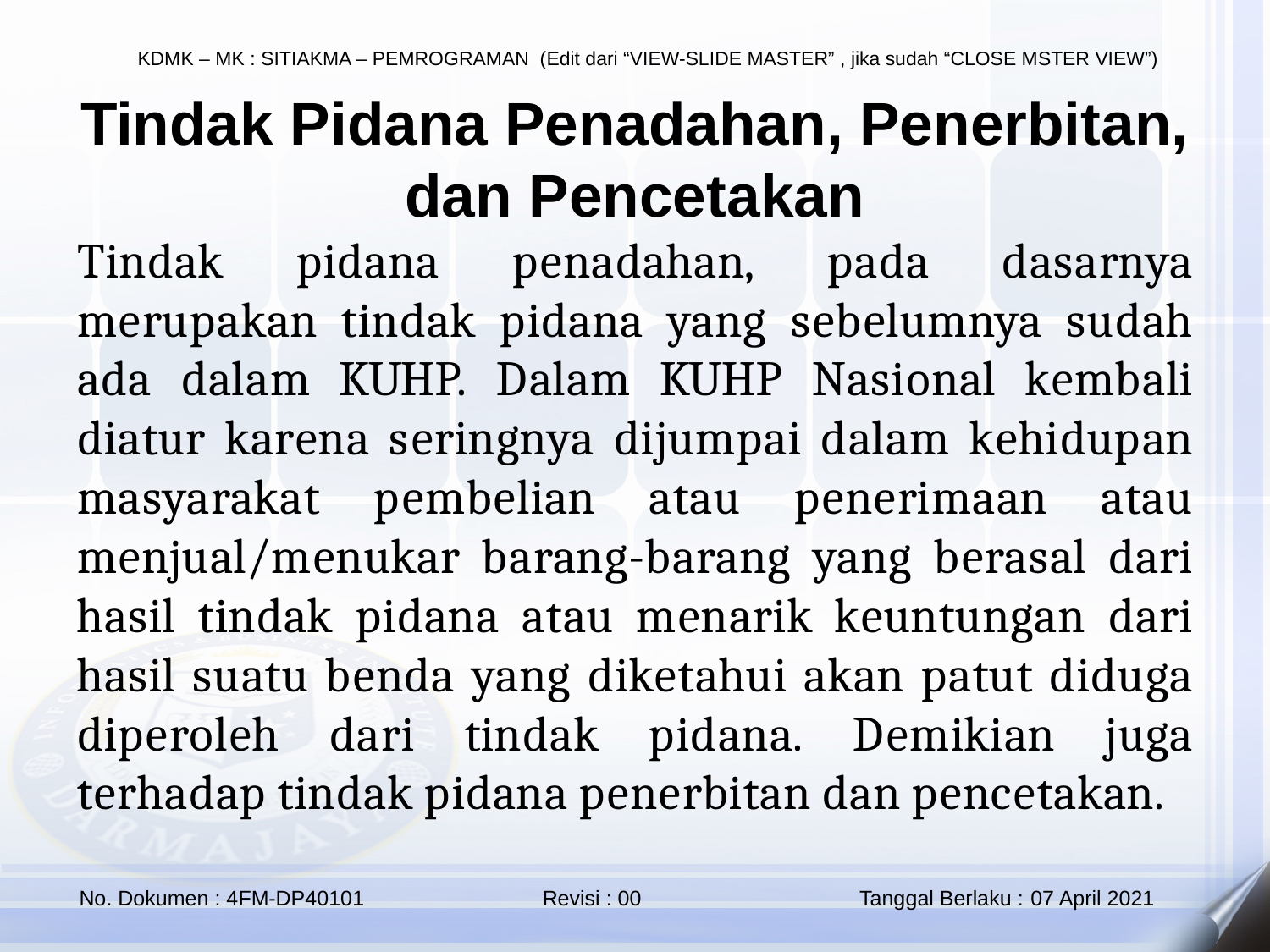

Tindak Pidana Penadahan, Penerbitan, dan Pencetakan
Tindak pidana penadahan, pada dasarnya merupakan tindak pidana yang sebelumnya sudah ada dalam KUHP. Dalam KUHP Nasional kembali diatur karena seringnya dijumpai dalam kehidupan masyarakat pembelian atau penerimaan atau menjual/menukar barang-barang yang berasal dari hasil tindak pidana atau menarik keuntungan dari hasil suatu benda yang diketahui akan patut diduga diperoleh dari tindak pidana. Demikian juga terhadap tindak pidana penerbitan dan pencetakan.